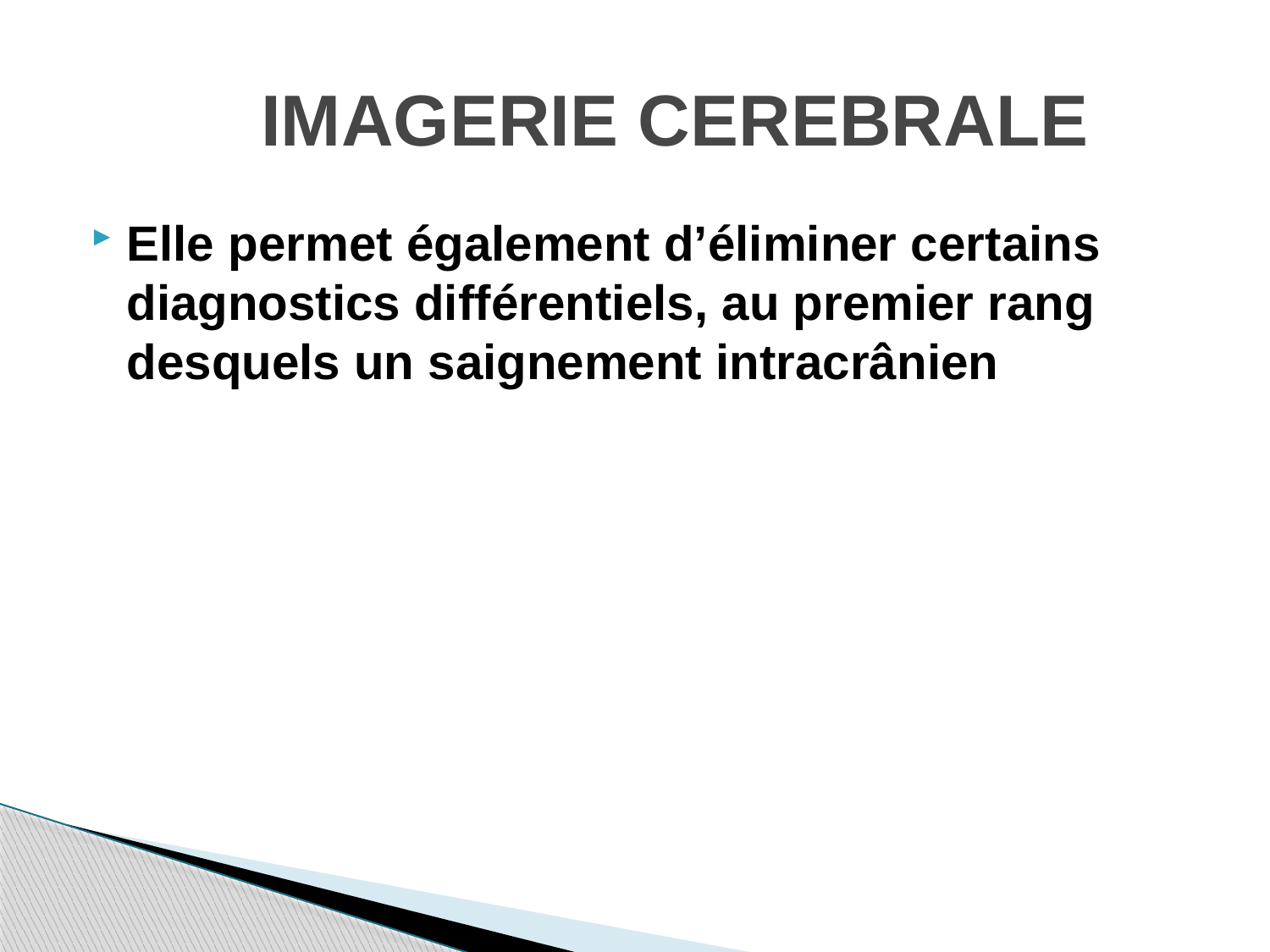

# IMAGERIE CEREBRALE
Elle permet également d’éliminer certains diagnostics différentiels, au premier rang desquels un saignement intracrânien